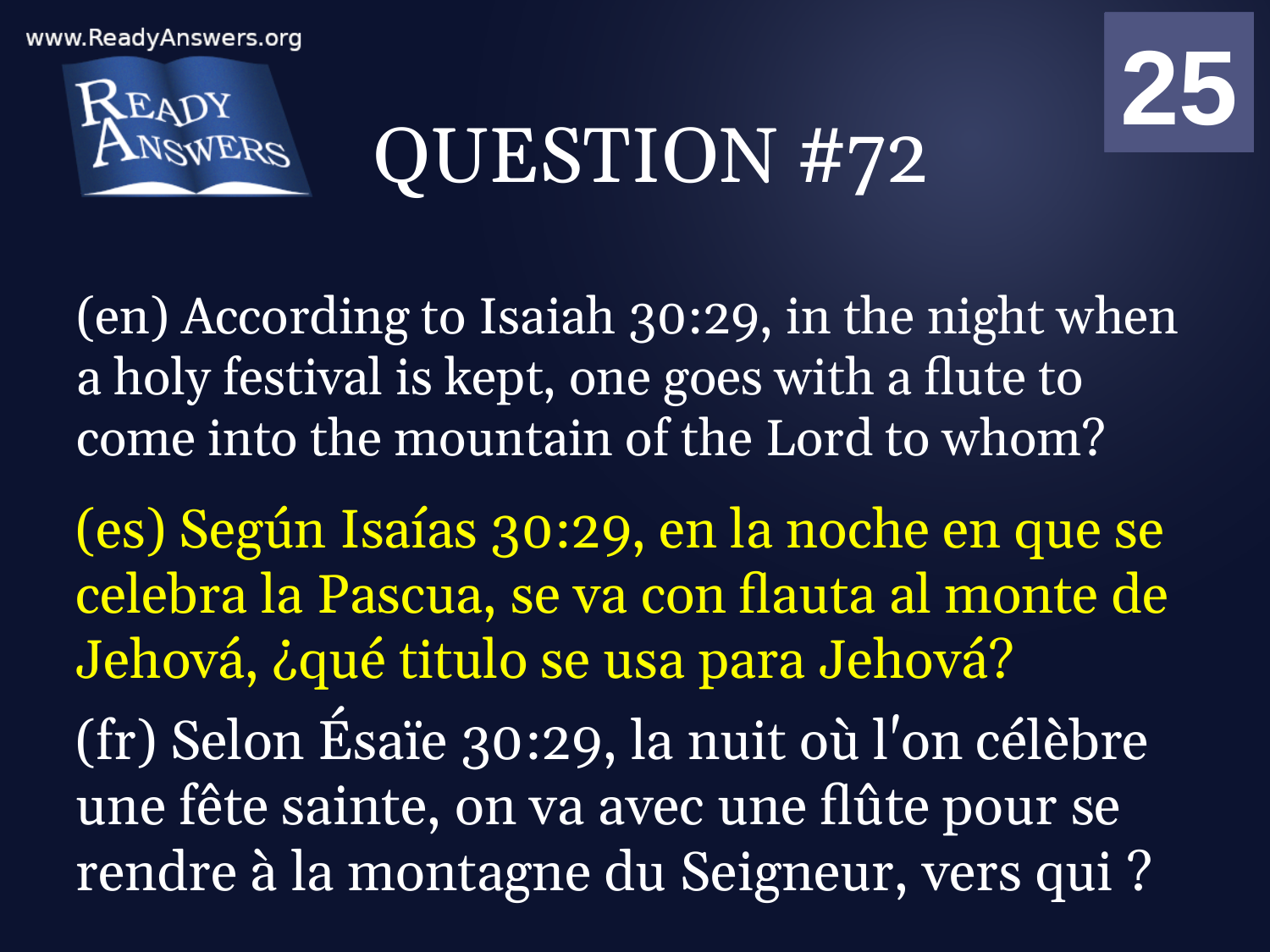

01
02
03
04
05
06
07
08
09
10
11
12
13
14
15
16
17
18
19
20
21
22
23
24
25
00
# QUESTION #72
(en) According to Isaiah 30:29, in the night when a holy festival is kept, one goes with a flute to come into the mountain of the Lord to whom?
(es) Según Isaías 30:29, en la noche en que se celebra la Pascua, se va con flauta al monte de Jehová, ¿qué titulo se usa para Jehová?
(fr) Selon Ésaïe 30:29, la nuit où l'on célèbre une fête sainte, on va avec une flûte pour se rendre à la montagne du Seigneur, vers qui ?